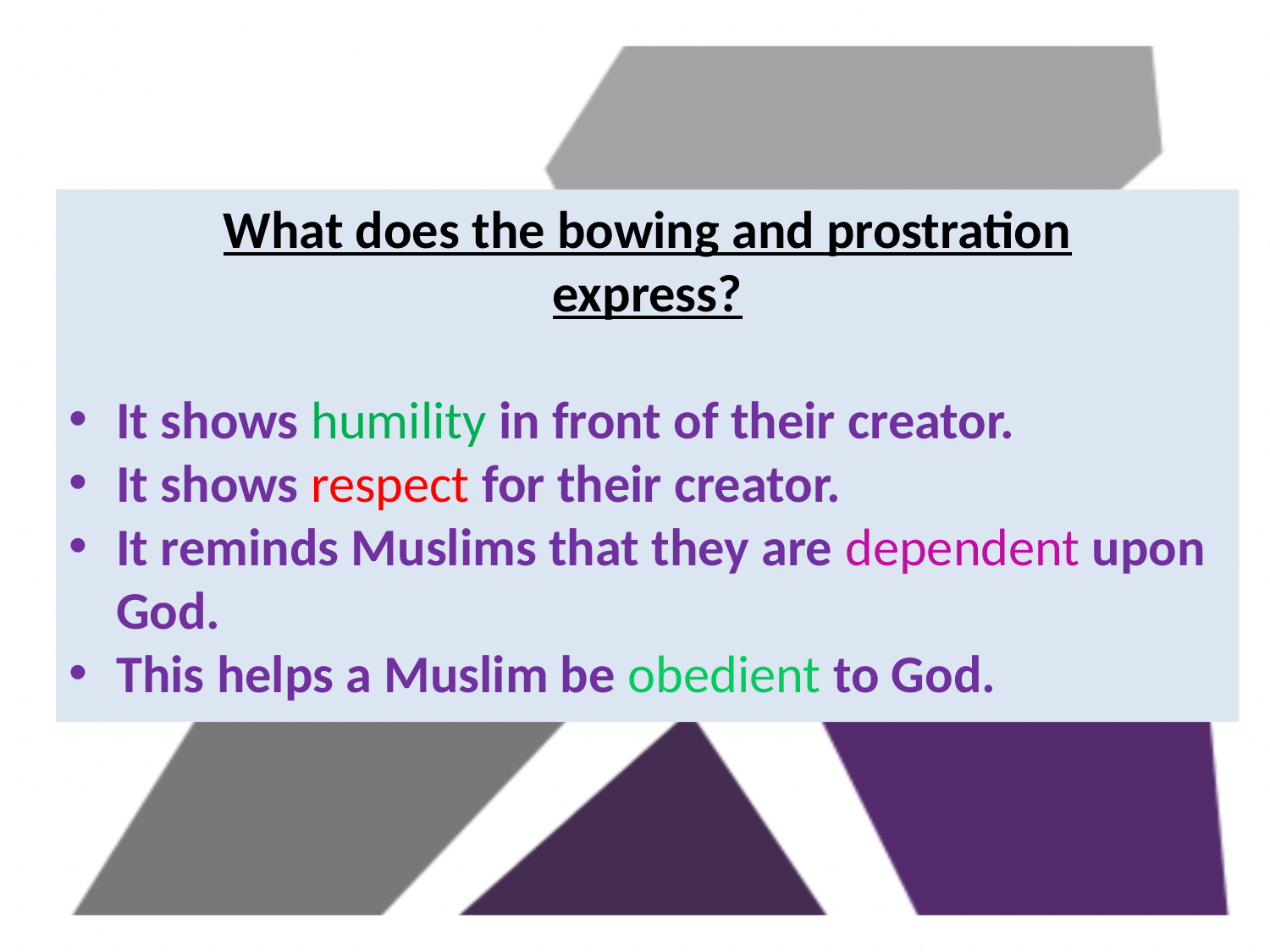

What does the bowing and prostration
express?

It shows humility in front of their creator.
It shows respect for their creator.
It reminds Muslims that they are dependent upon God.
This helps a Muslim be obedient to God.